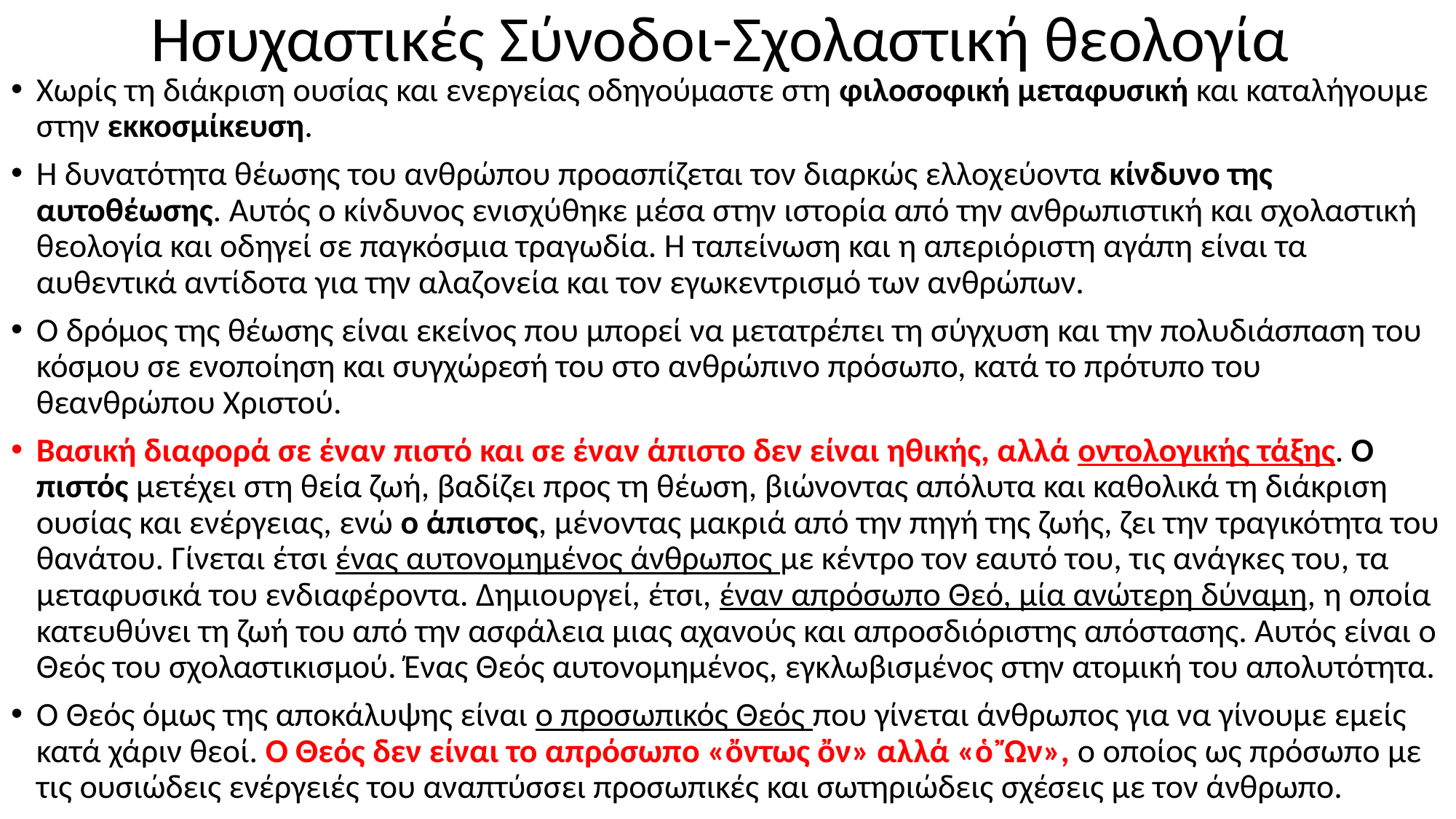

# Ησυχαστικές Σύνοδοι-Σχολαστική θεολογία
Χωρίς τη διάκριση ουσίας και ενεργείας οδηγούμαστε στη φιλοσοφική μεταφυσική και καταλήγουμε στην εκκοσμίκευση.
Η δυνατότητα θέωσης του ανθρώπου προασπίζεται τον διαρκώς ελλοχεύοντα κίνδυνο της αυτοθέωσης. Αυτός ο κίνδυνος ενισχύθηκε μέσα στην ιστορία από την ανθρωπιστική και σχολαστική θεολογία και οδηγεί σε παγκόσμια τραγωδία. Η ταπείνωση και η απεριόριστη αγάπη είναι τα αυθεντικά αντίδοτα για την αλαζονεία και τον εγωκεντρισμό των ανθρώπων.
Ο δρόμος της θέωσης είναι εκείνος που μπορεί να μετατρέπει τη σύγχυση και την πολυδιάσπαση του κόσμου σε ενοποίηση και συγχώρεσή του στο ανθρώπινο πρόσωπο, κατά το πρότυπο του θεανθρώπου Χριστού.
Βασική διαφορά σε έναν πιστό και σε έναν άπιστο δεν είναι ηθικής, αλλά οντολογικής τάξης. Ο πιστός μετέχει στη θεία ζωή, βαδίζει προς τη θέωση, βιώνοντας απόλυτα και καθολικά τη διάκριση ουσίας και ενέργειας, ενώ ο άπιστος, μένοντας μακριά από την πηγή της ζωής, ζει την τραγικότητα του θανάτου. Γίνεται έτσι ένας αυτονομημένος άνθρωπος με κέντρο τον εαυτό του, τις ανάγκες του, τα μεταφυσικά του ενδιαφέροντα. Δημιουργεί, έτσι, έναν απρόσωπο Θεό, μία ανώτερη δύναμη, η οποία κατευθύνει τη ζωή του από την ασφάλεια μιας αχανούς και απροσδιόριστης απόστασης. Αυτός είναι ο Θεός του σχολαστικισμού. Ένας Θεός αυτονομημένος, εγκλωβισμένος στην ατομική του απολυτότητα.
Ο Θεός όμως της αποκάλυψης είναι ο προσωπικός Θεός που γίνεται άνθρωπος για να γίνουμε εμείς κατά χάριν θεοί. Ο Θεός δεν είναι το απρόσωπο «ὄντως ὄν» αλλά «ὁ Ὤν», ο οποίος ως πρόσωπο με τις ουσιώδεις ενέργειές του αναπτύσσει προσωπικές και σωτηριώδεις σχέσεις με τον άνθρωπο.